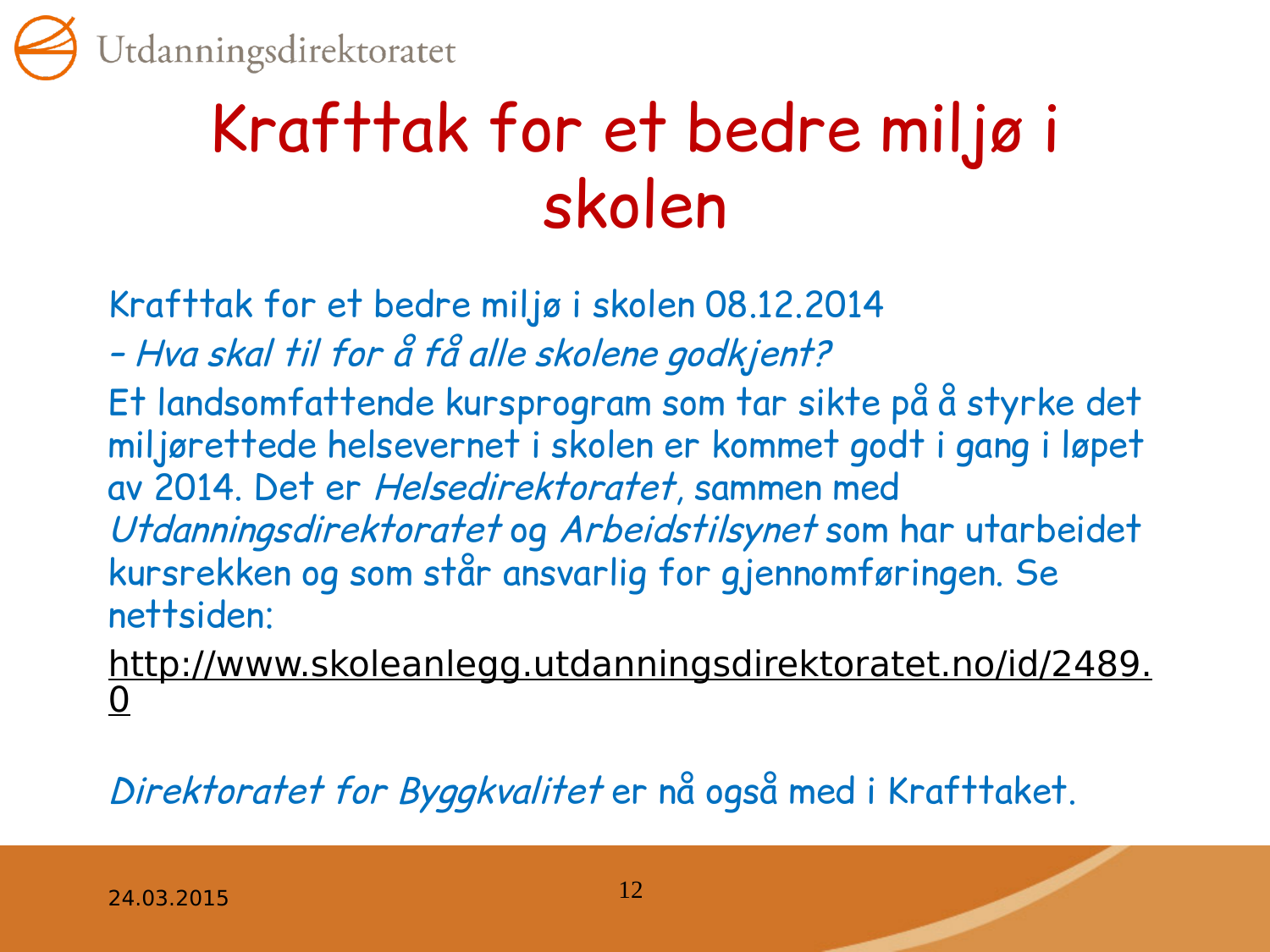

# Krafttak for et bedre miljø i skolen
Krafttak for et bedre miljø i skolen 08.12.2014
– Hva skal til for å få alle skolene godkjent?
Et landsomfattende kursprogram som tar sikte på å styrke det miljørettede helsevernet i skolen er kommet godt i gang i løpet av 2014. Det er Helsedirektoratet, sammen med Utdanningsdirektoratet og Arbeidstilsynet som har utarbeidet kursrekken og som står ansvarlig for gjennomføringen. Se nettsiden:
http://www.skoleanlegg.utdanningsdirektoratet.no/id/2489.0
Direktoratet for Byggkvalitet er nå også med i Krafttaket.

12
24.03.2015